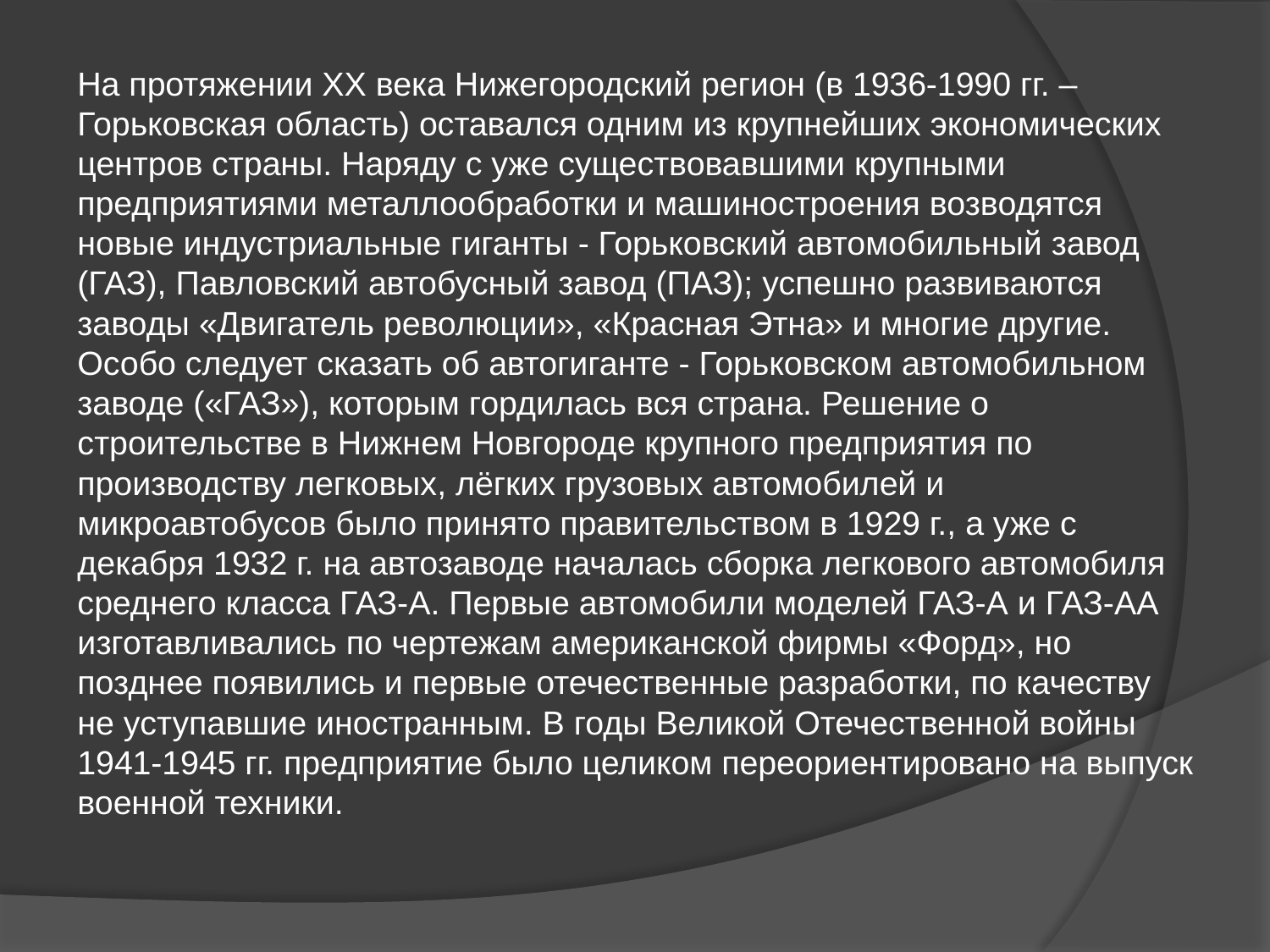

На протяжении XX века Нижегородский регион (в 1936-1990 гг. – Горьковская область) оставался одним из крупнейших экономических центров страны. Наряду с уже существовавшими крупными предприятиями металлообработки и машиностроения возводятся новые индустриальные гиганты - Горьковский автомобильный завод (ГАЗ), Павловский автобусный завод (ПАЗ); успешно развиваются заводы «Двигатель революции», «Красная Этна» и многие другие. Особо следует сказать об автогиганте - Горьковском автомобильном заводе («ГАЗ»), которым гордилась вся страна. Решение о строительстве в Нижнем Новгороде крупного предприятия по производству легковых, лёгких грузовых автомобилей и микроавтобусов было принято правительством в 1929 г., а уже с декабря 1932 г. на автозаводе началась сборка легкового автомобиля среднего класса ГАЗ-А. Первые автомобили моделей ГАЗ-А и ГАЗ-АА изготавливались по чертежам американской фирмы «Форд», но позднее появились и первые отечественные разработки, по качеству не уступавшие иностранным. В годы Великой Отечественной войны 1941-1945 гг. предприятие было целиком переориентировано на выпуск военной техники.